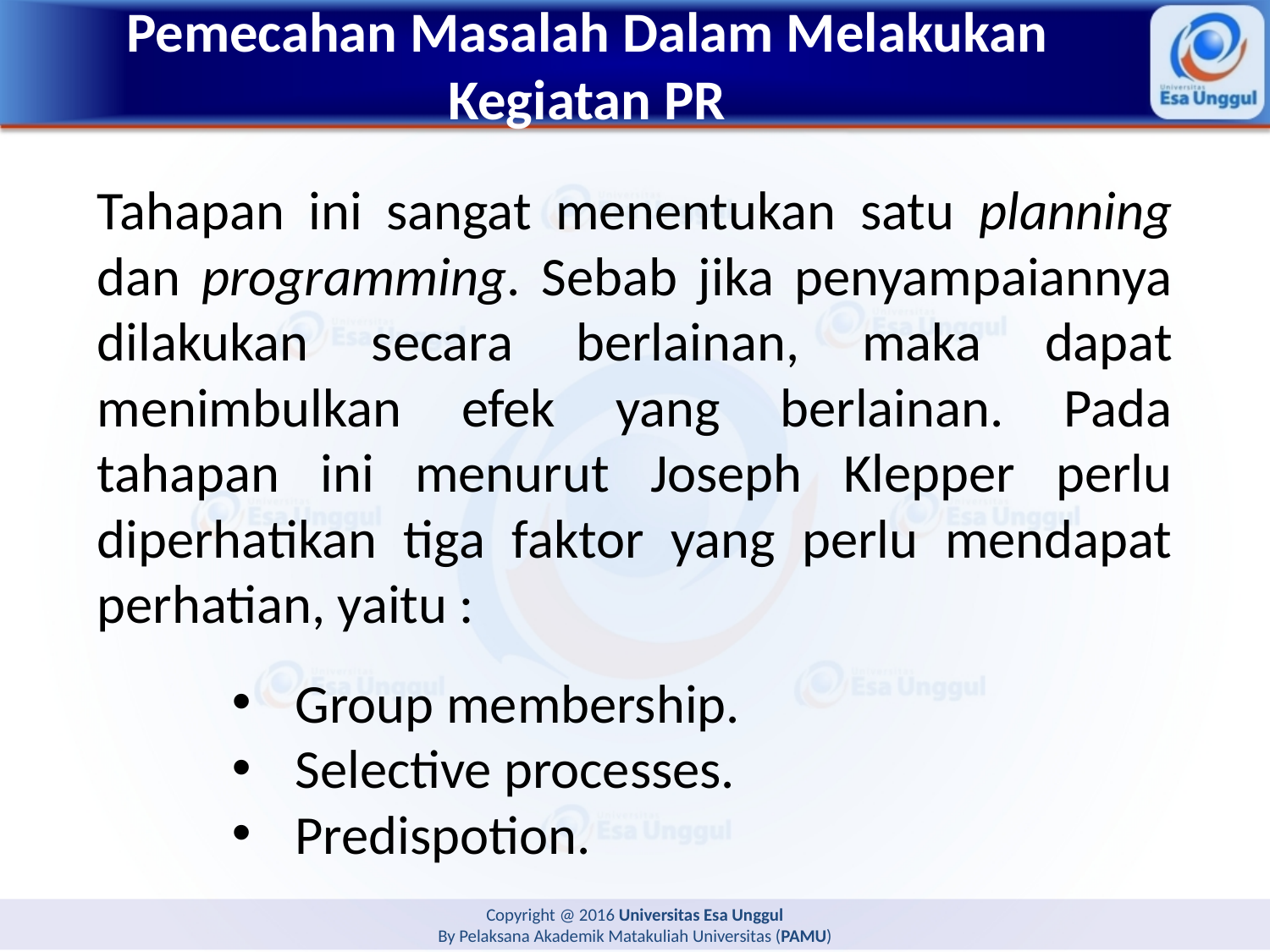

# Pemecahan Masalah Dalam Melakukan Kegiatan PR
Tahapan ini sangat menentukan satu planning dan programming. Sebab jika penyampaiannya dilakukan secara berlainan, maka dapat menimbulkan efek yang berlainan. Pada tahapan ini menurut Joseph Klepper perlu diperhatikan tiga faktor yang perlu mendapat perhatian, yaitu :

Group membership.
Selective processes.
Predispotion.